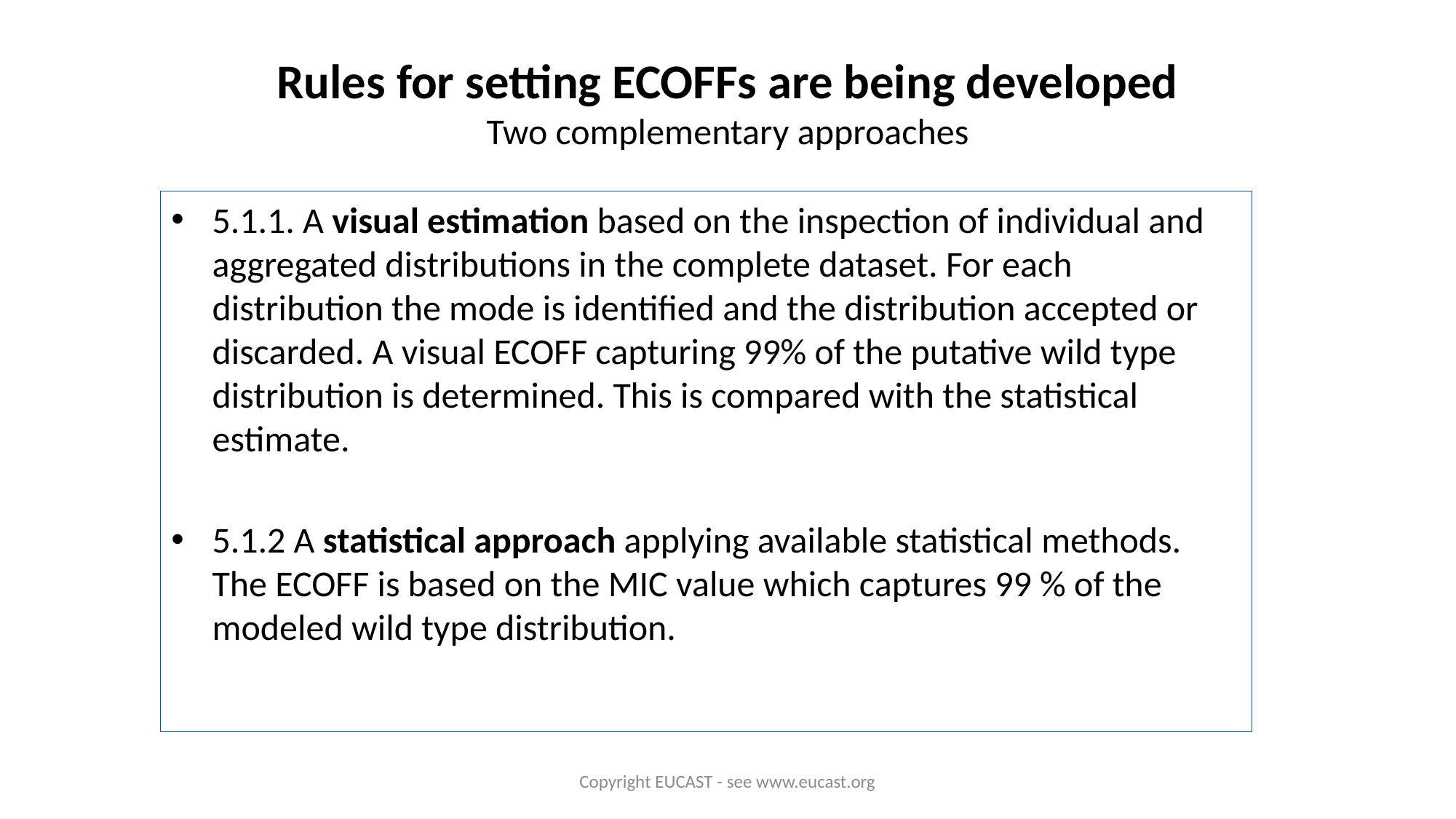

# Rules for setting ECOFFs are being developed Two complementary approaches
5.1.1. A visual estimation based on the inspection of individual and aggregated distributions in the complete dataset. For each distribution the mode is identified and the distribution accepted or discarded. A visual ECOFF capturing 99% of the putative wild type distribution is determined. This is compared with the statistical estimate.

5.1.2 A statistical approach applying available statistical methods. The ECOFF is based on the MIC value which captures 99 % of the modeled wild type distribution.
Copyright EUCAST - see www.eucast.org